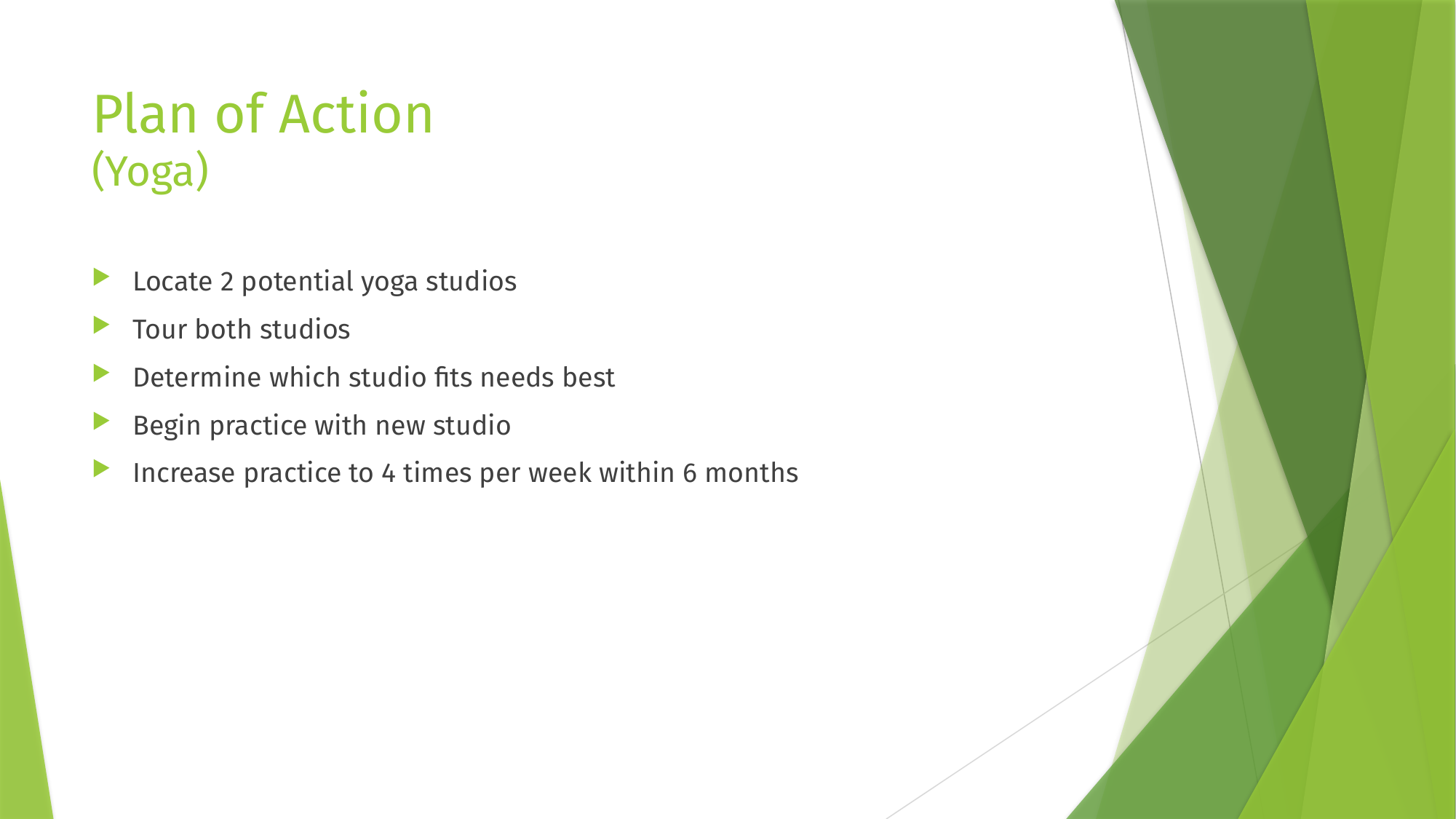

# Plan of Action (Yoga)
Locate 2 potential yoga studios
Tour both studios
Determine which studio fits needs best
Begin practice with new studio
Increase practice to 4 times per week within 6 months